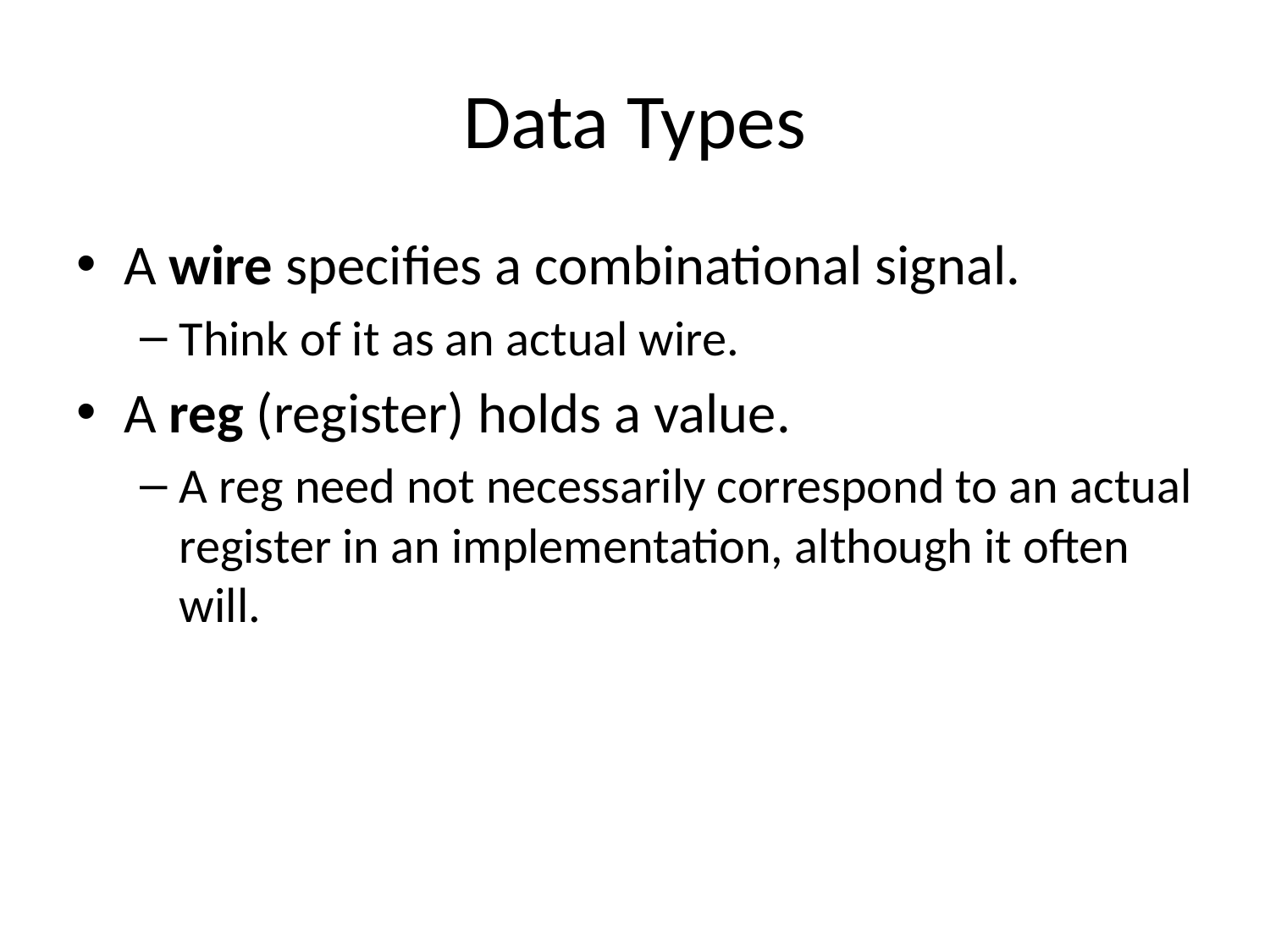

# Data Types
A wire specifies a combinational signal.
Think of it as an actual wire.
A reg (register) holds a value.
A reg need not necessarily correspond to an actual register in an implementation, although it often will.